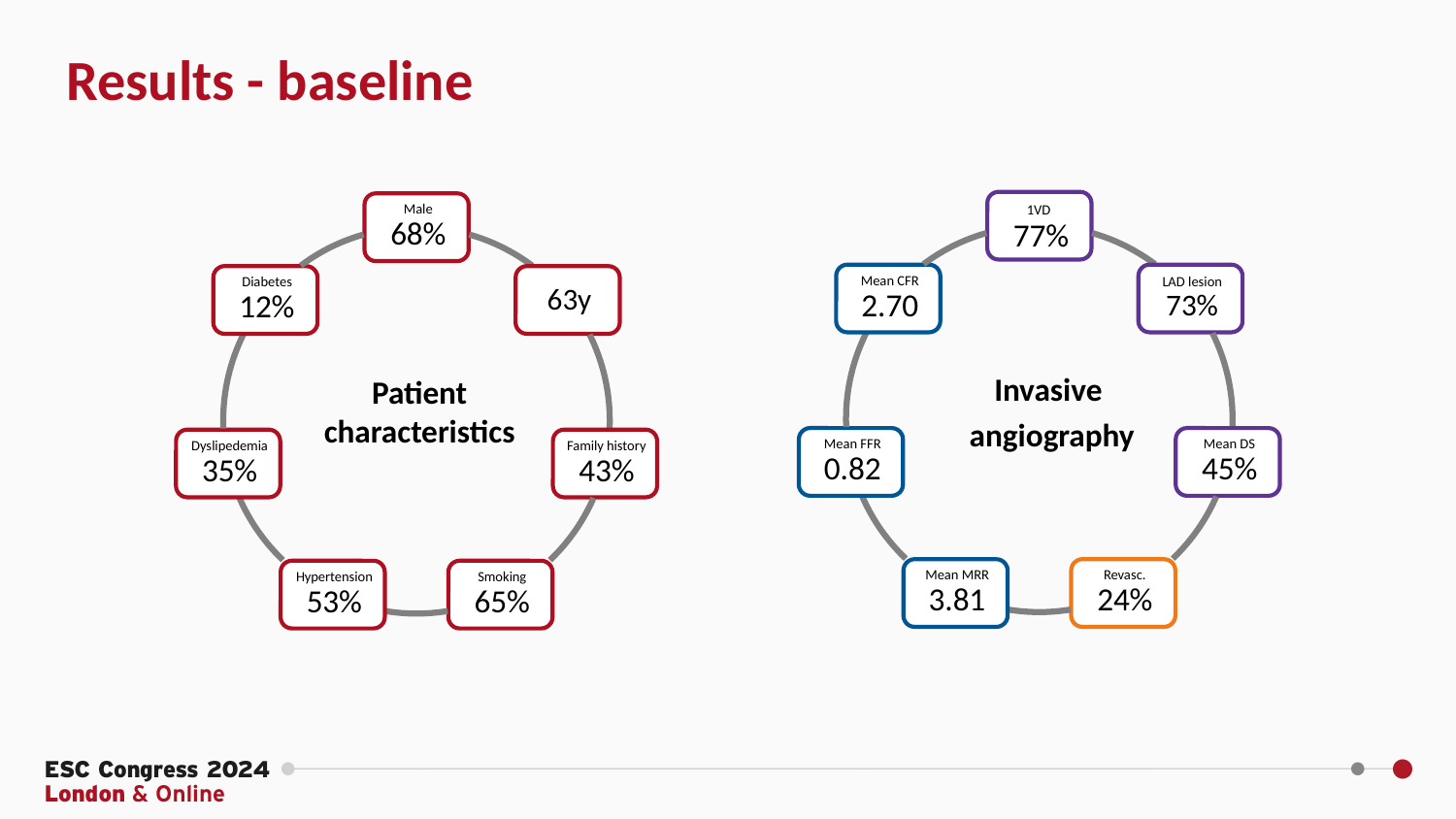

Results - baseline
1VD
77%
LAD lesion
73%
Mean DS
45%
Revasc.
24%
Mean MRR
3.81
Mean FFR
0.82
Mean CFR
2.70
Male
68%
63y
Family history
43%
Smoking
65%
Hypertension
53%
Dyslipedemia
35%
Diabetes
12%
Invasive
angiography
Patient characteristics